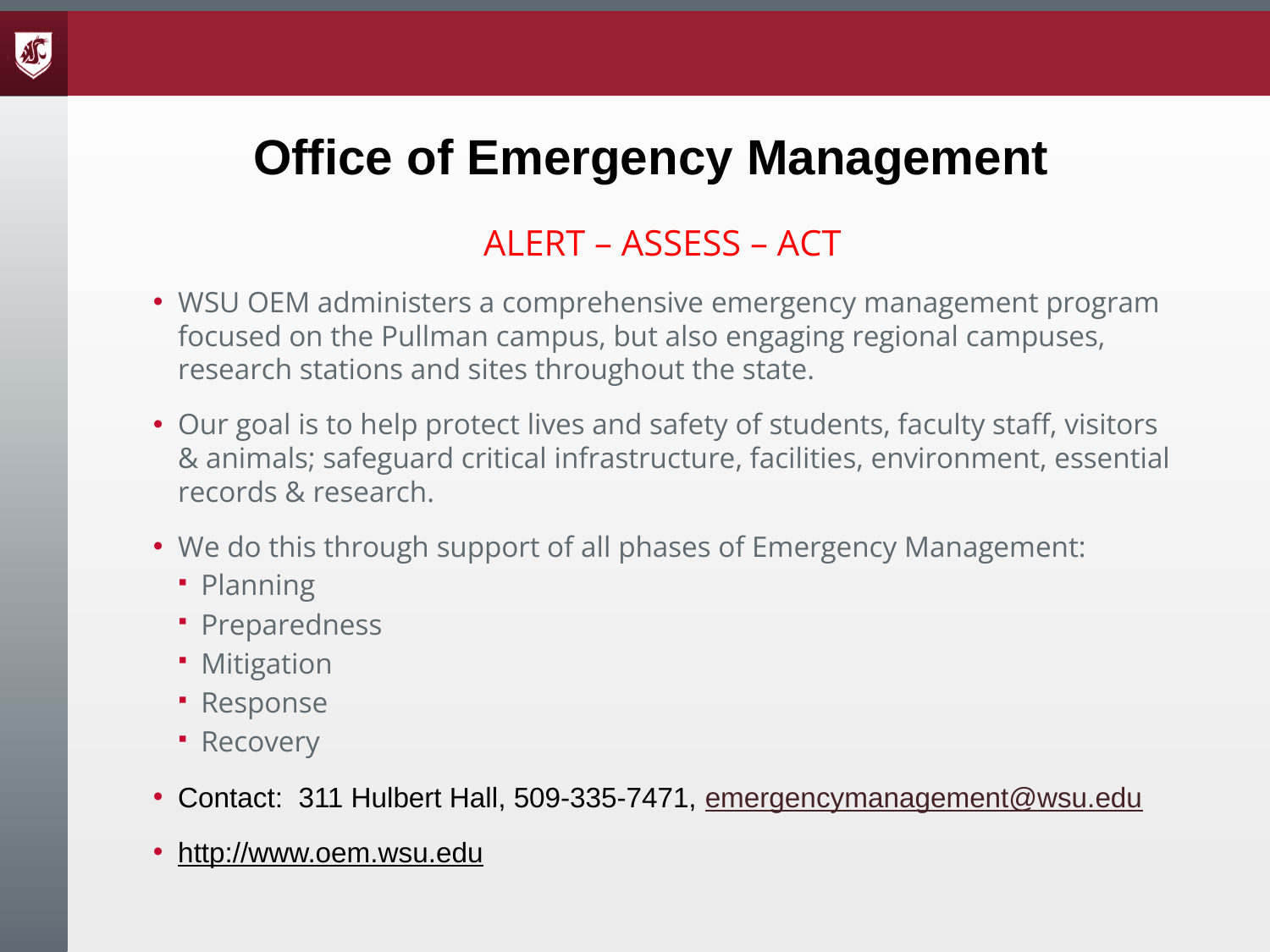

# Office of Emergency Management
ALERT – ASSESS – ACT
WSU OEM administers a comprehensive emergency management program focused on the Pullman campus, but also engaging regional campuses, research stations and sites throughout the state.
Our goal is to help protect lives and safety of students, faculty staff, visitors & animals; safeguard critical infrastructure, facilities, environment, essential records & research.
We do this through support of all phases of Emergency Management:
Planning
Preparedness
Mitigation
Response
Recovery
Contact:  311 Hulbert Hall, 509-335-7471, emergencymanagement@wsu.edu
http://www.oem.wsu.edu